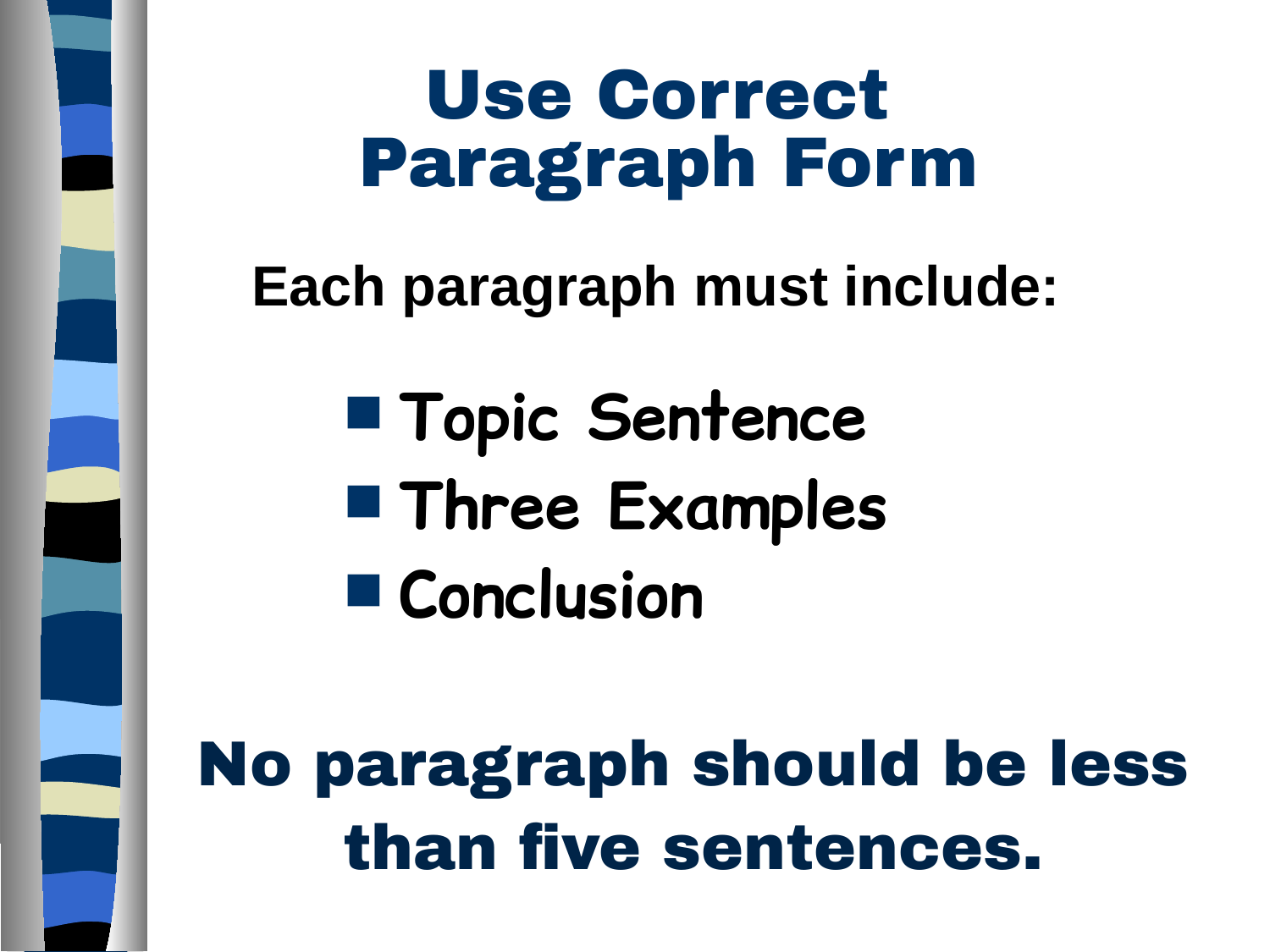

# Use Correct Paragraph Form
Each paragraph must include:

Topic Sentence
Three Examples
Conclusion
No paragraph should be less
than five sentences.